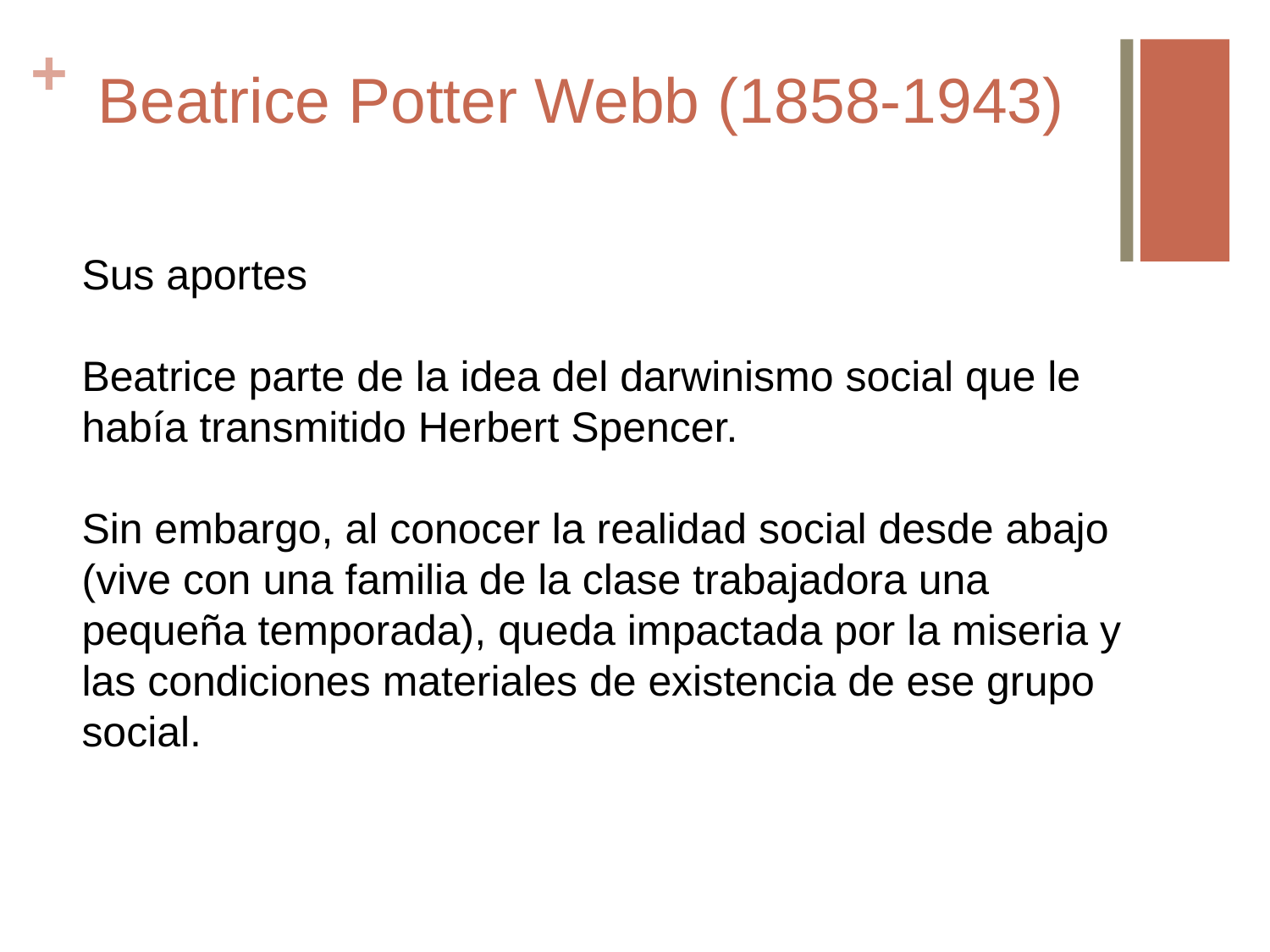

# Beatrice Potter Webb (1858-1943)
Sus aportes

Beatrice parte de la idea del darwinismo social que le había transmitido Herbert Spencer.

Sin embargo, al conocer la realidad social desde abajo (vive con una familia de la clase trabajadora una pequeña temporada), queda impactada por la miseria y las condiciones materiales de existencia de ese grupo social.